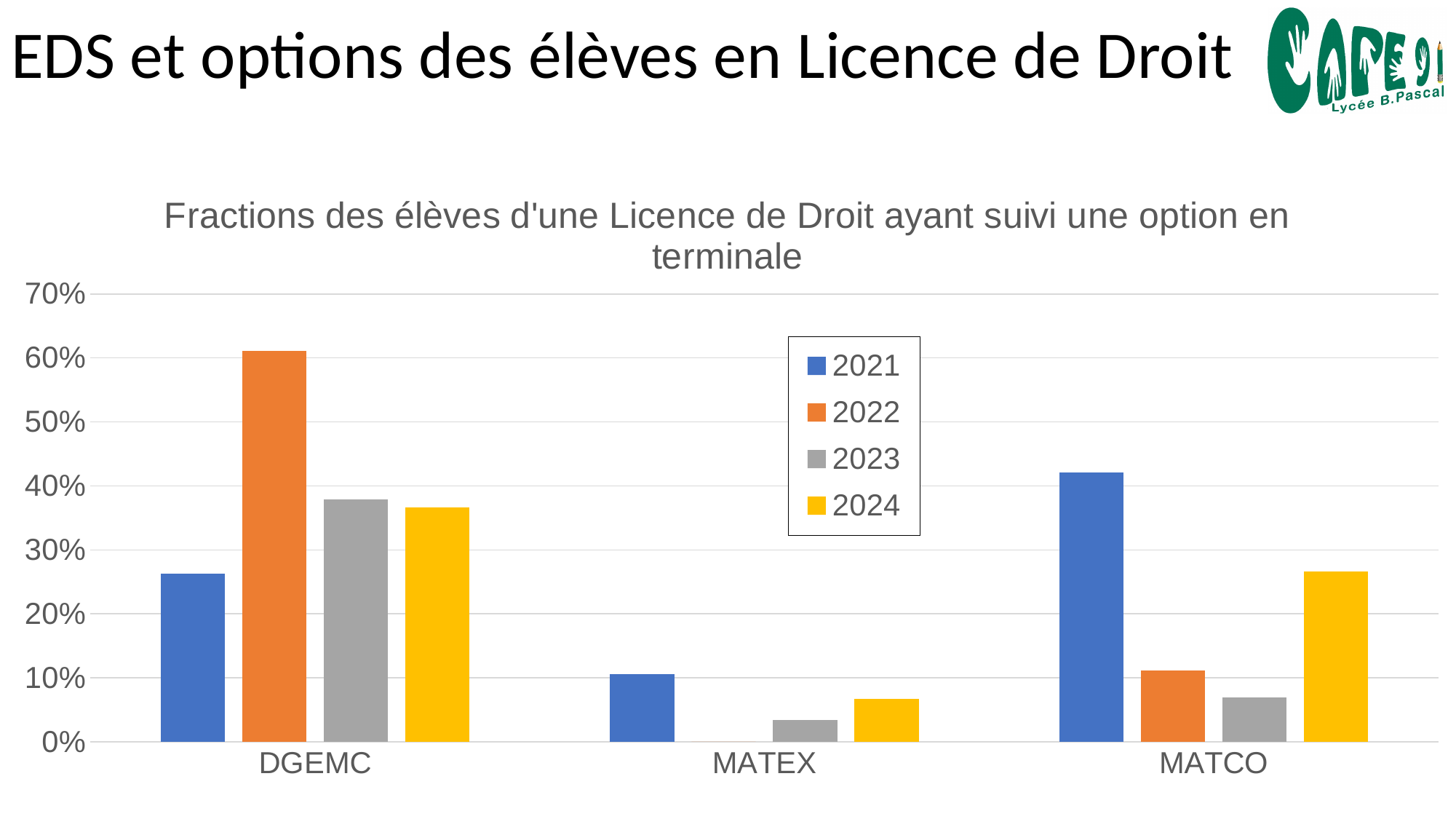

EDS et options des élèves en Licence de Droit

### Chart: Fractions des élèves d'une Licence de Droit ayant suivi une option en terminale

| Category | 2021 | 2022 | 2023 | 2024 |
|---|---|---|---|---|
| DGEMC | 0.2631578947368421 | 0.6111111111111112 | 0.3793103448275862 | 0.36666666666666664 |
| MATEX | 0.10526315789473684 | 0.0 | 0.034482758620689655 | 0.06666666666666667 |
| MATCO | 0.42105263157894735 | 0.1111111111111111 | 0.06896551724137931 | 0.26666666666666666 |